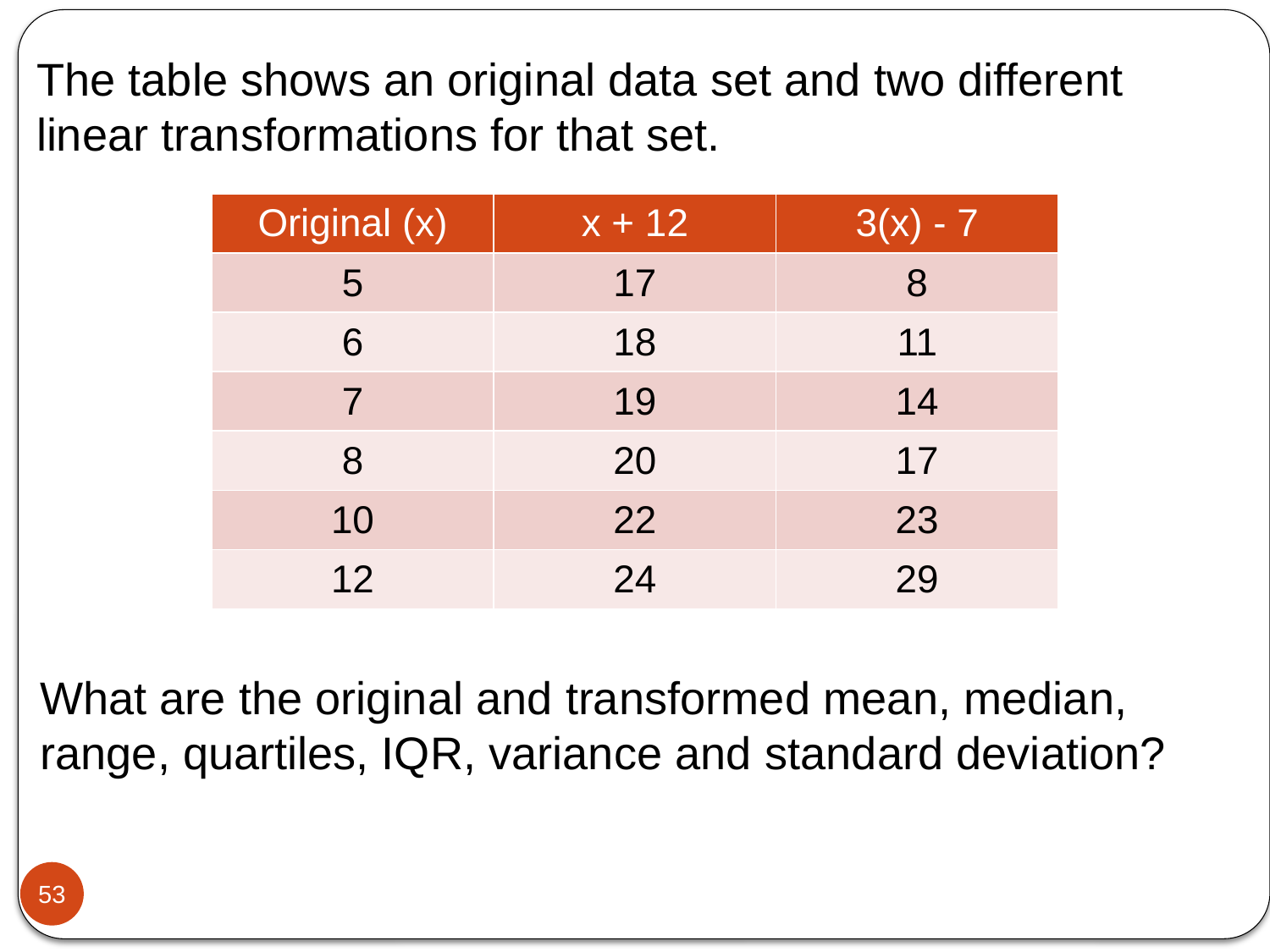

The table shows an original data set and two different linear transformations for that set.
| Original (x) | x + 12 | 3(x) - 7 |
| --- | --- | --- |
| 5 | 17 | 8 |
| 6 | 18 | 11 |
| 7 | 19 | 14 |
| 8 | 20 | 17 |
| 10 | 22 | 23 |
| 12 | 24 | 29 |
What are the original and transformed mean, median, range, quartiles, IQR, variance and standard deviation?
53